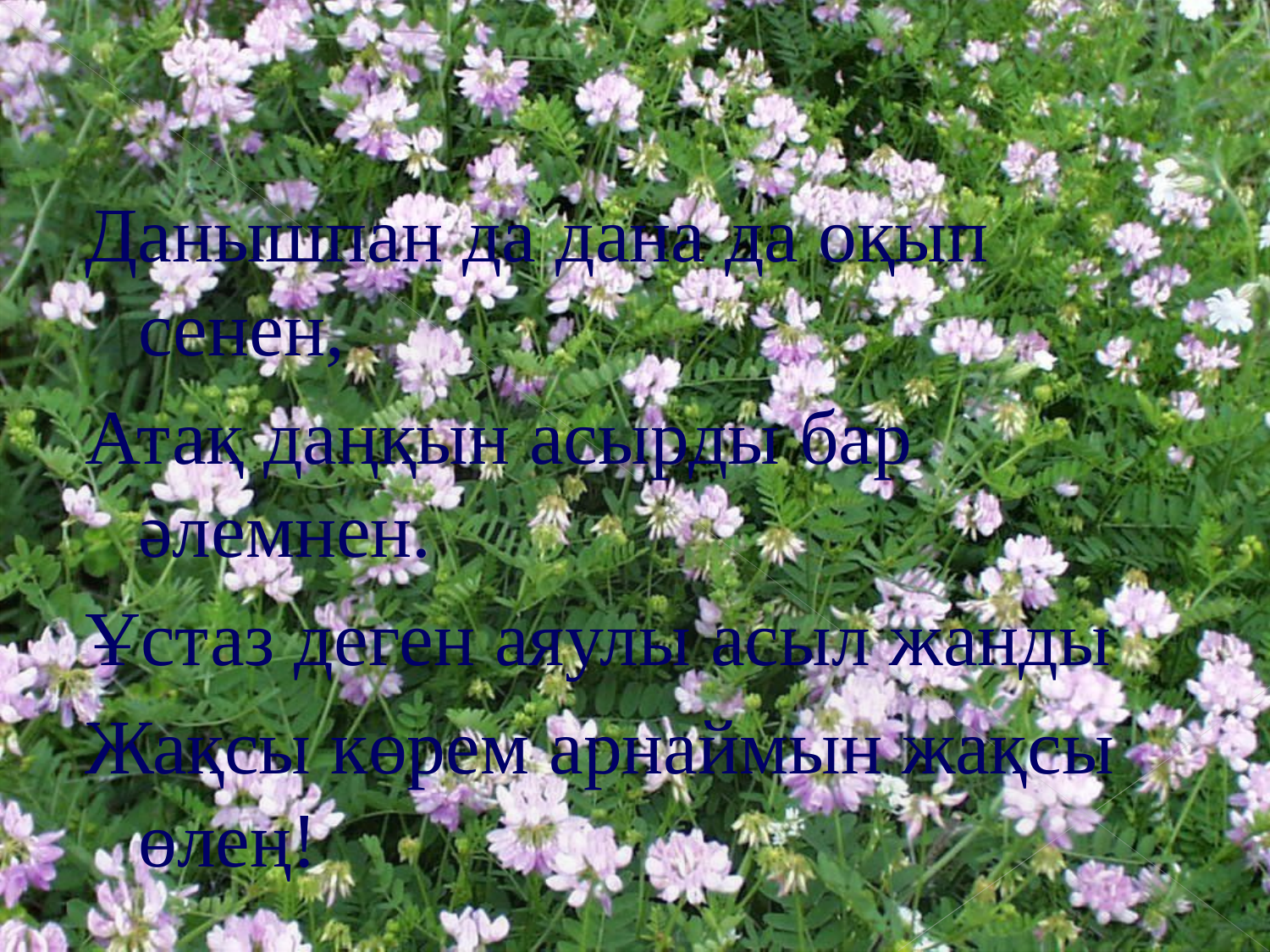

Данышпан да дана да оқып сенен,
Атақ даңқын асырды бар әлемнен.
Ұстаз деген аяулы асыл жанды
Жақсы көрем арнаймын жақсы өлең!